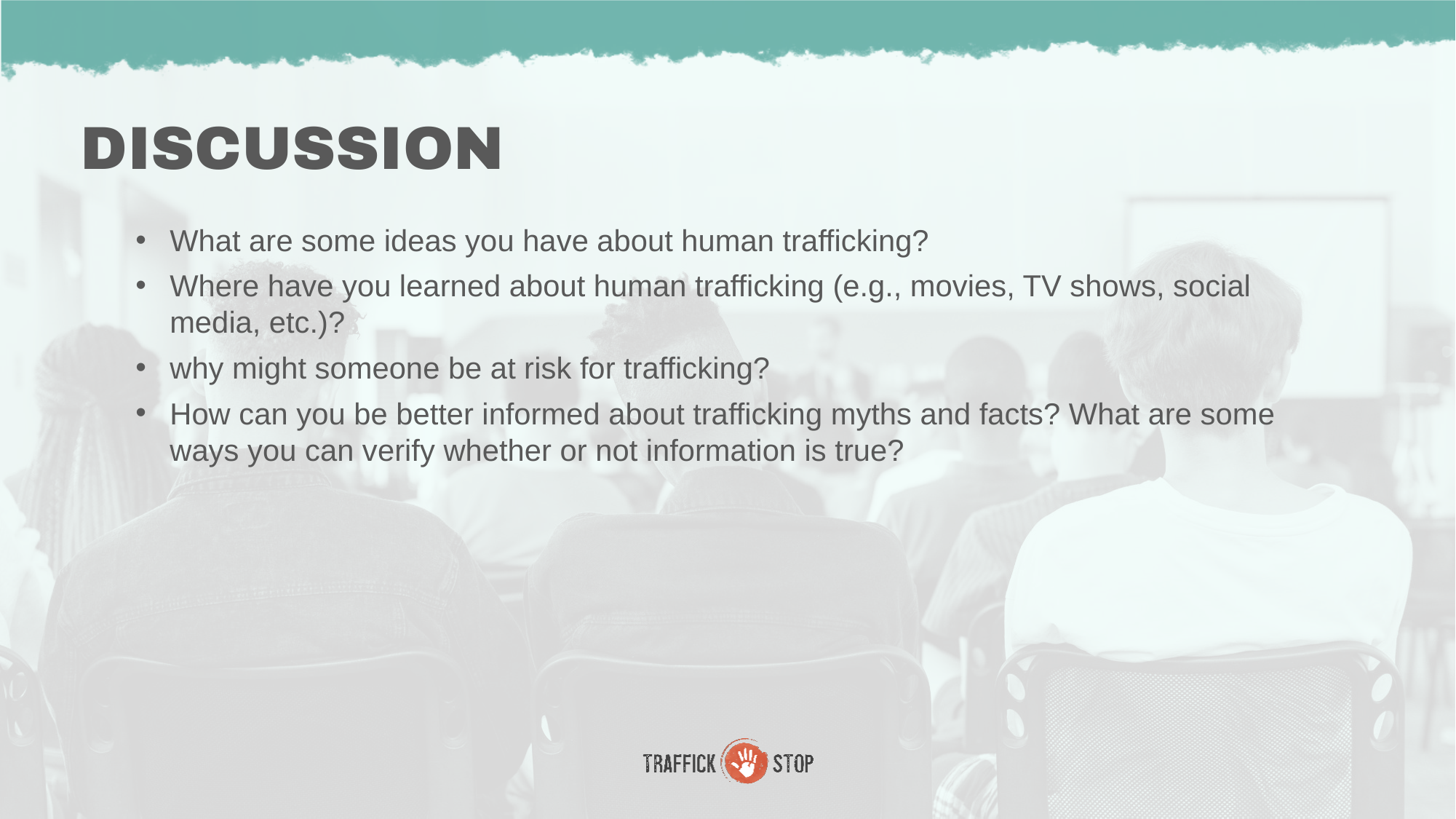

DISCUSSION
What are some ideas you have about human trafficking?
Where have you learned about human trafficking (e.g., movies, TV shows, social media, etc.)?
why might someone be at risk for trafficking?
How can you be better informed about trafficking myths and facts? What are some ways you can verify whether or not information is true?